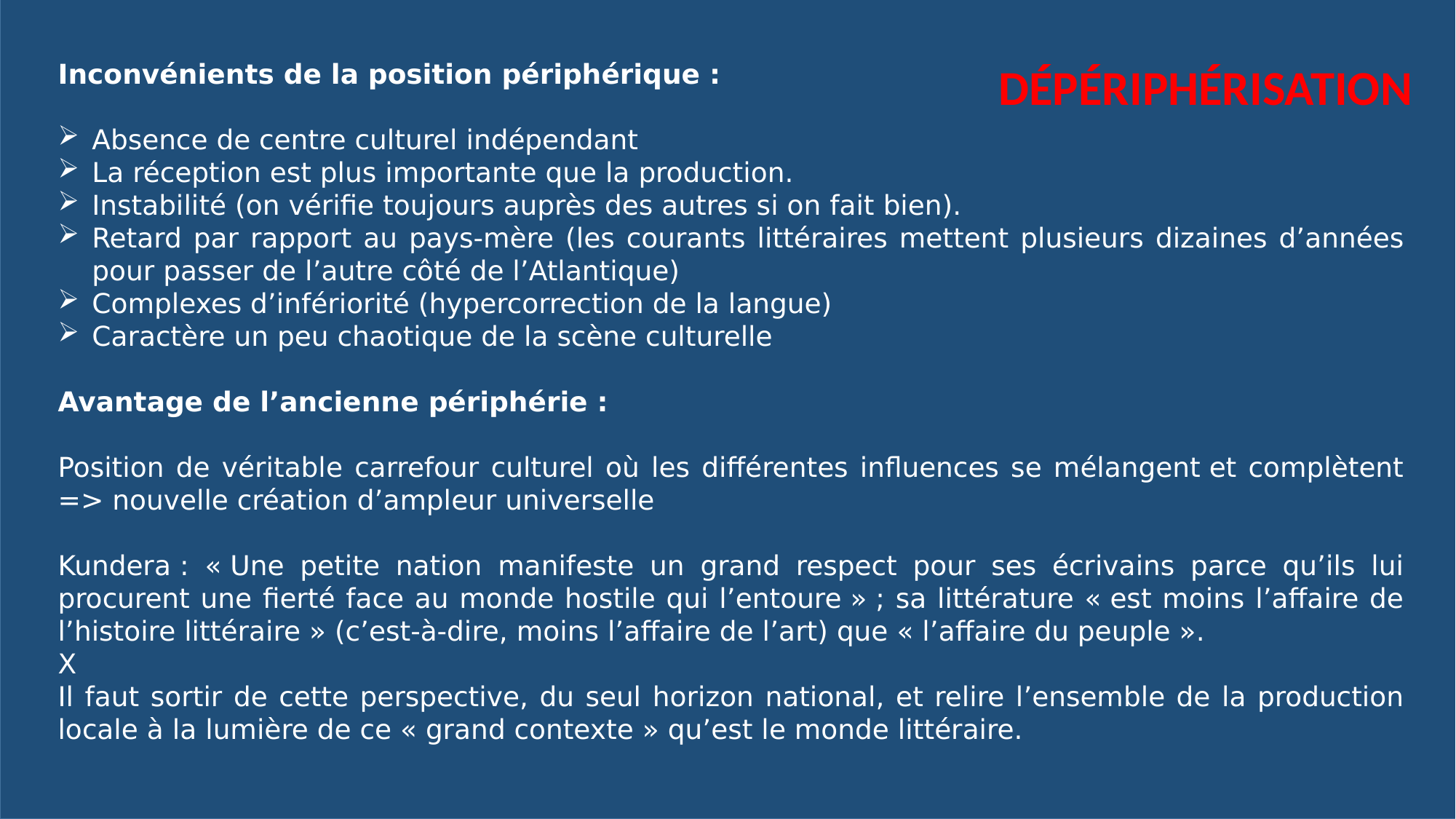

Inconvénients de la position périphérique :

Absence de centre culturel indépendant
La réception est plus importante que la production.
Instabilité (on vérifie toujours auprès des autres si on fait bien).
Retard par rapport au pays-mère (les courants littéraires mettent plusieurs dizaines d’années pour passer de l’autre côté de l’Atlantique)
Complexes d’infériorité (hypercorrection de la langue)
Caractère un peu chaotique de la scène culturelle

Avantage de l’ancienne périphérie :

Position de véritable carrefour culturel où les différentes influences se mélangent et complètent => nouvelle création d’ampleur universelle

Kundera : « Une petite nation manifeste un grand respect pour ses écrivains parce qu’ils lui procurent une fierté face au monde hostile qui l’entoure » ; sa littérature « est moins l’affaire de l’histoire littéraire » (c’est-à-dire, moins l’affaire de l’art) que « l’affaire du peuple ».
X
Il faut sortir de cette perspective, du seul horizon national, et relire l’ensemble de la production locale à la lumière de ce « grand contexte » qu’est le monde littéraire.

Dépériphérisation